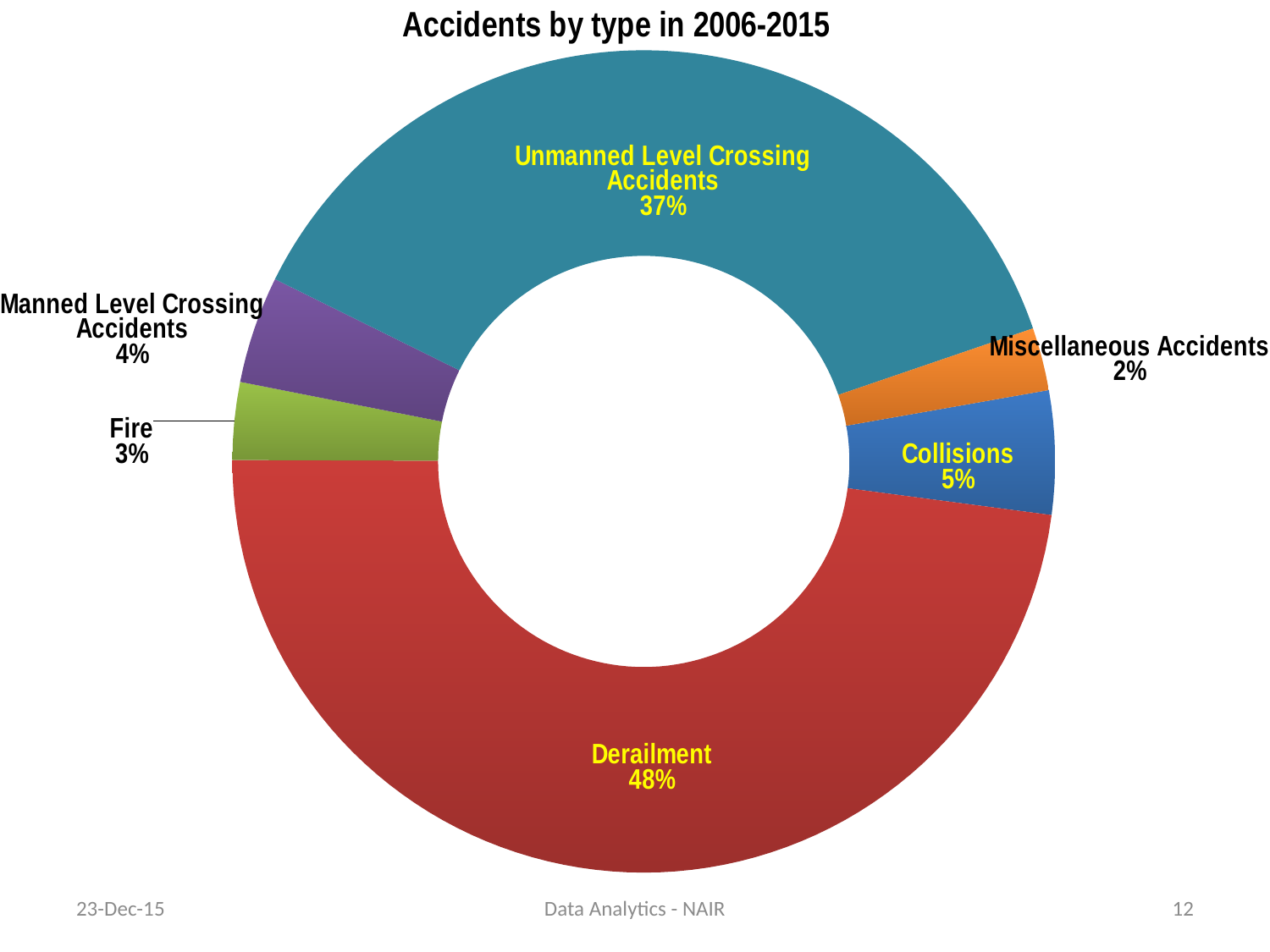

### Chart: Accidents by type in 2006-2015

| Category |  |
|---|---|
| Collisions | 67.0 |
| Derailment | 661.0 |
| Fire | 42.0 |
| Manned Level Crossing Accidents | 58.0 |
| Unmanned Level Crossing Accidents | 516.0 |
| Miscellaneous Accidents | 34.0 |
23-Dec-15
Data Analytics - NAIR
12